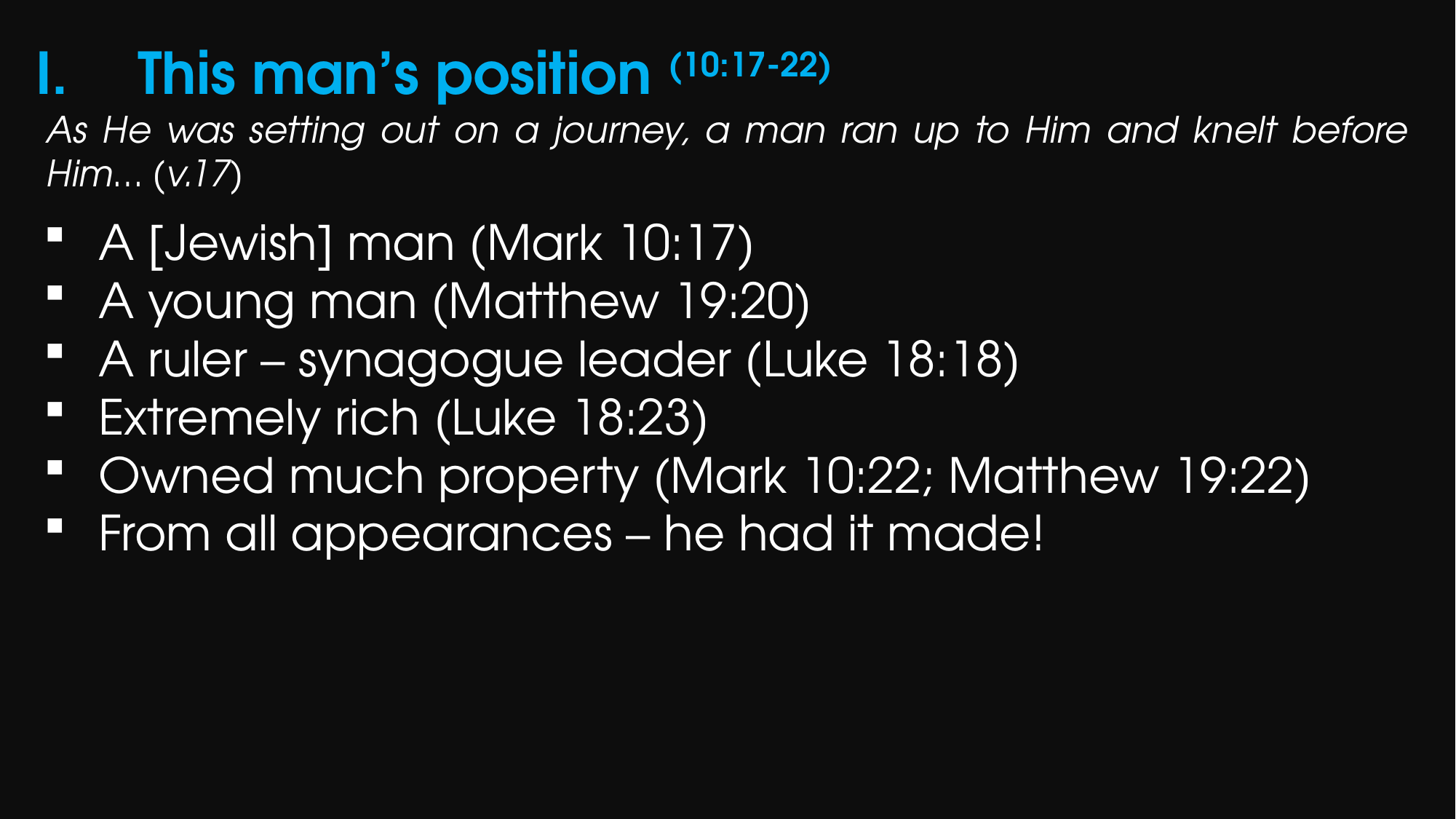

This man’s position (10:17-22)
As He was setting out on a journey, a man ran up to Him and knelt before Him… (v.17)
A [Jewish] man (Mark 10:17)
A young man (Matthew 19:20)
A ruler – synagogue leader (Luke 18:18)
Extremely rich (Luke 18:23)
Owned much property (Mark 10:22; Matthew 19:22)
From all appearances – he had it made!